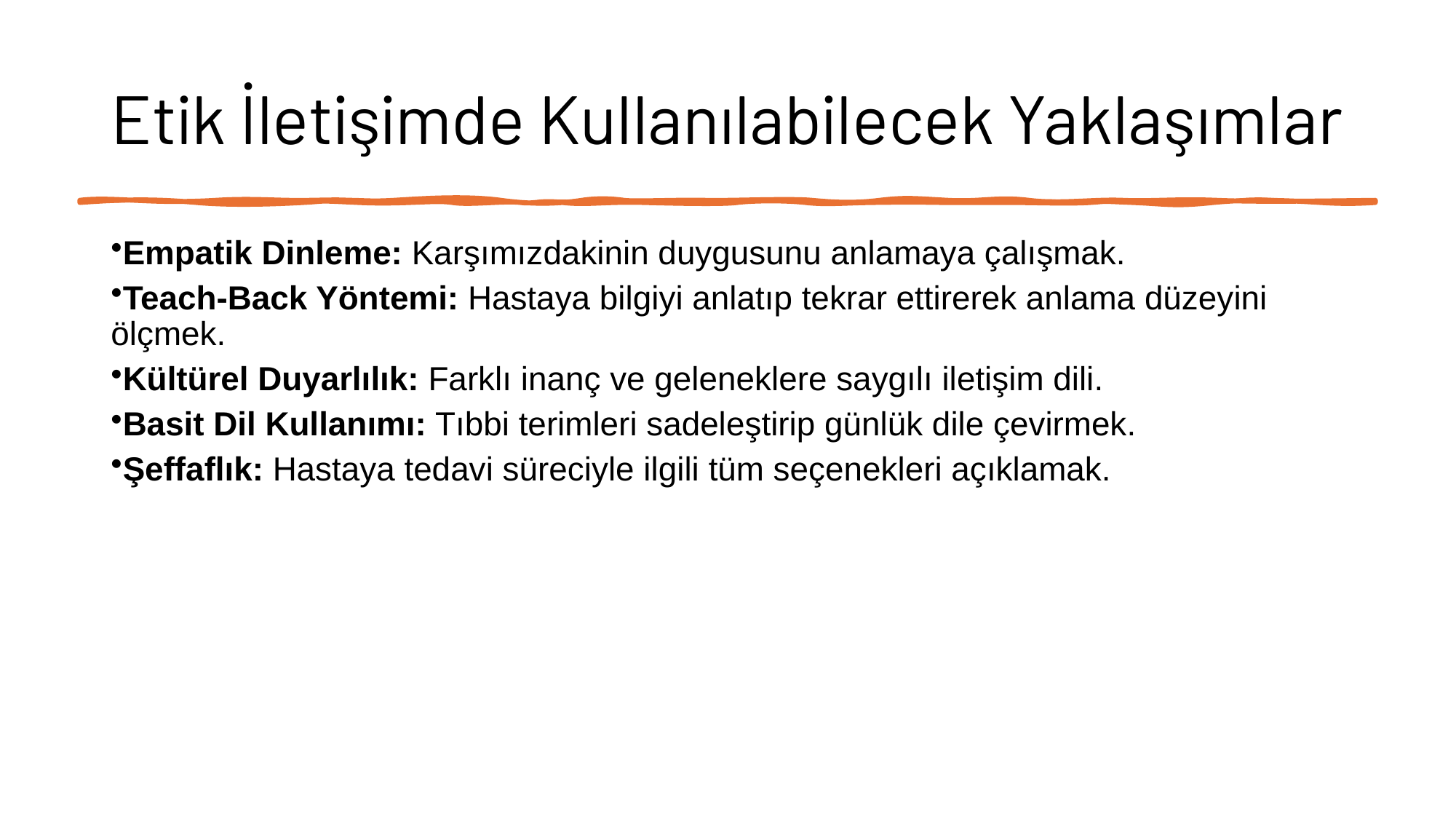

# Etik İletişimde Kullanılabilecek Yaklaşımlar

Empatik Dinleme: Karşımızdakinin duygusunu anlamaya çalışmak.
Teach-Back Yöntemi: Hastaya bilgiyi anlatıp tekrar ettirerek anlama düzeyini ölçmek.
Kültürel Duyarlılık: Farklı inanç ve geleneklere saygılı iletişim dili.
Basit Dil Kullanımı: Tıbbi terimleri sadeleştirip günlük dile çevirmek.
Şeffaflık: Hastaya tedavi süreciyle ilgili tüm seçenekleri açıklamak.